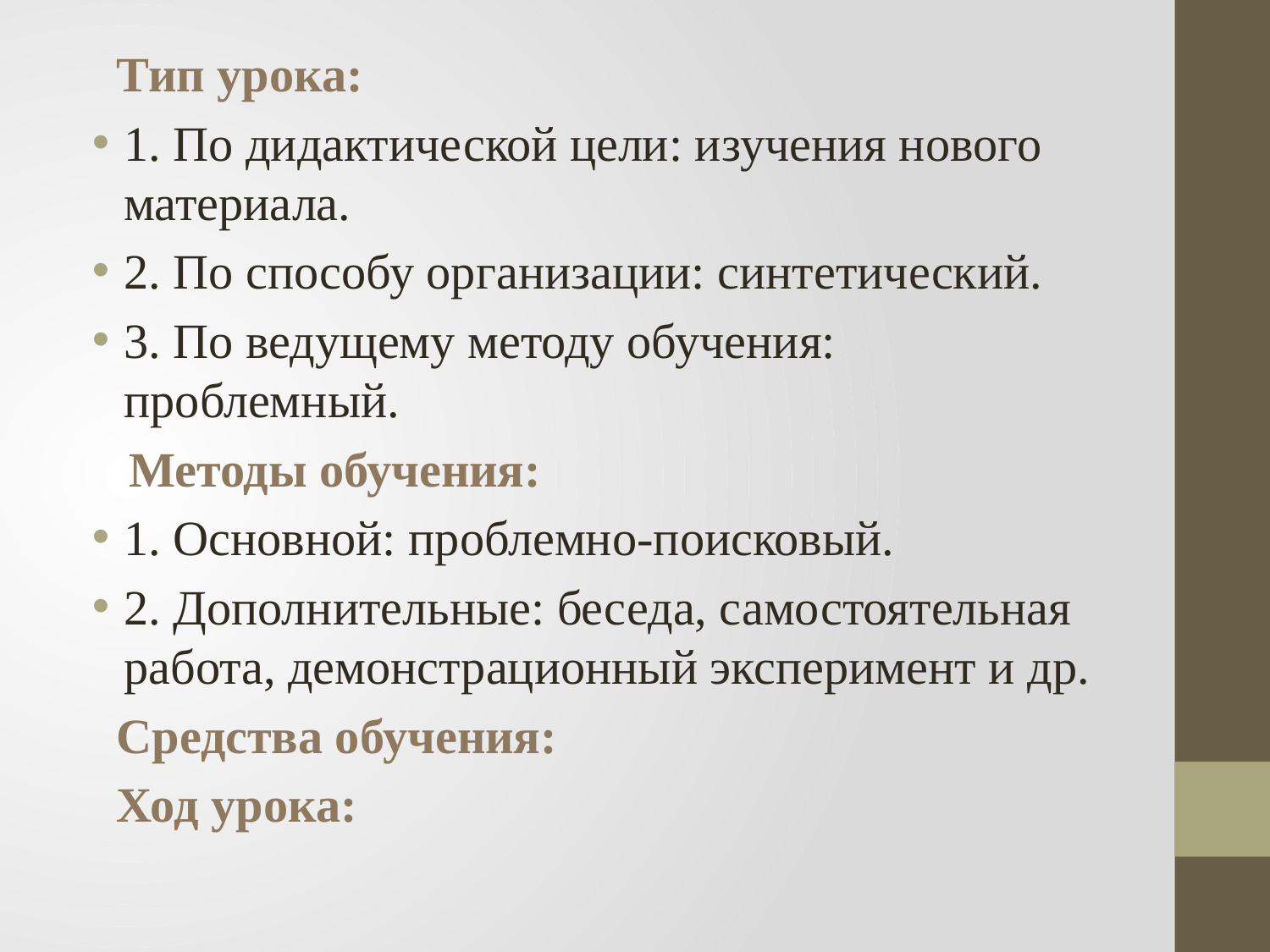

Тип урока:
1. По дидактической цели: изучения нового материала.
2. По способу организации: синтетический.
3. По ведущему методу обучения: проблемный.
   Методы обучения:
1. Основной: проблемно-поисковый.
2. Дополнительные: беседа, самостоятельная работа, демонстрационный эксперимент и др.
  Средства обучения:
  Ход урока: